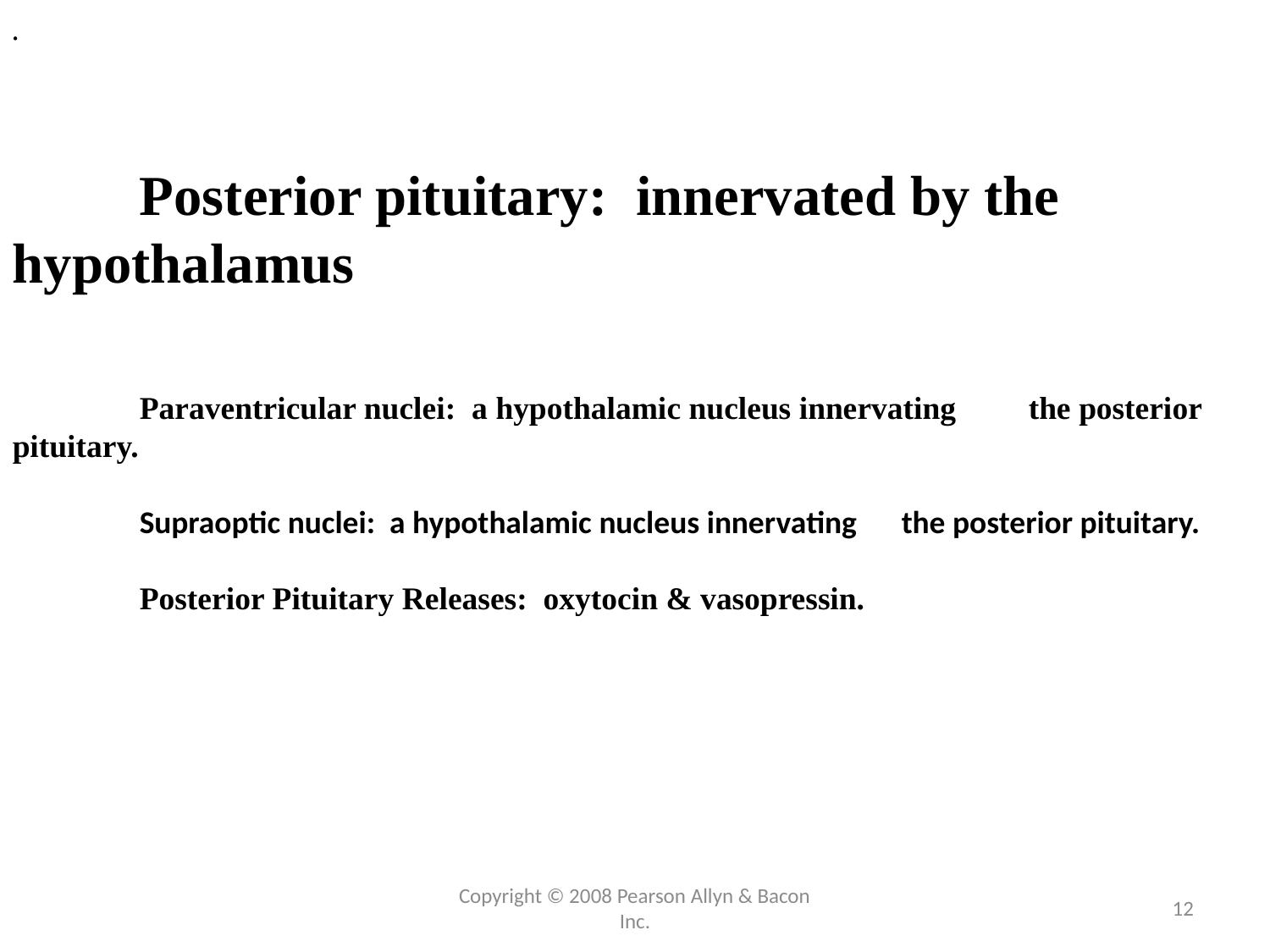

Posterior pituitary:  innervated by the 	hypothalamus

	Paraventricular nuclei:  a hypothalamic nucleus innervating 	the posterior pituitary.

	Supraoptic nuclei:  a hypothalamic nucleus innervating 	the posterior pituitary.

	Posterior Pituitary Releases:  oxytocin & vasopressin.

.
.
Copyright © 2008 Pearson Allyn & Bacon Inc.
12